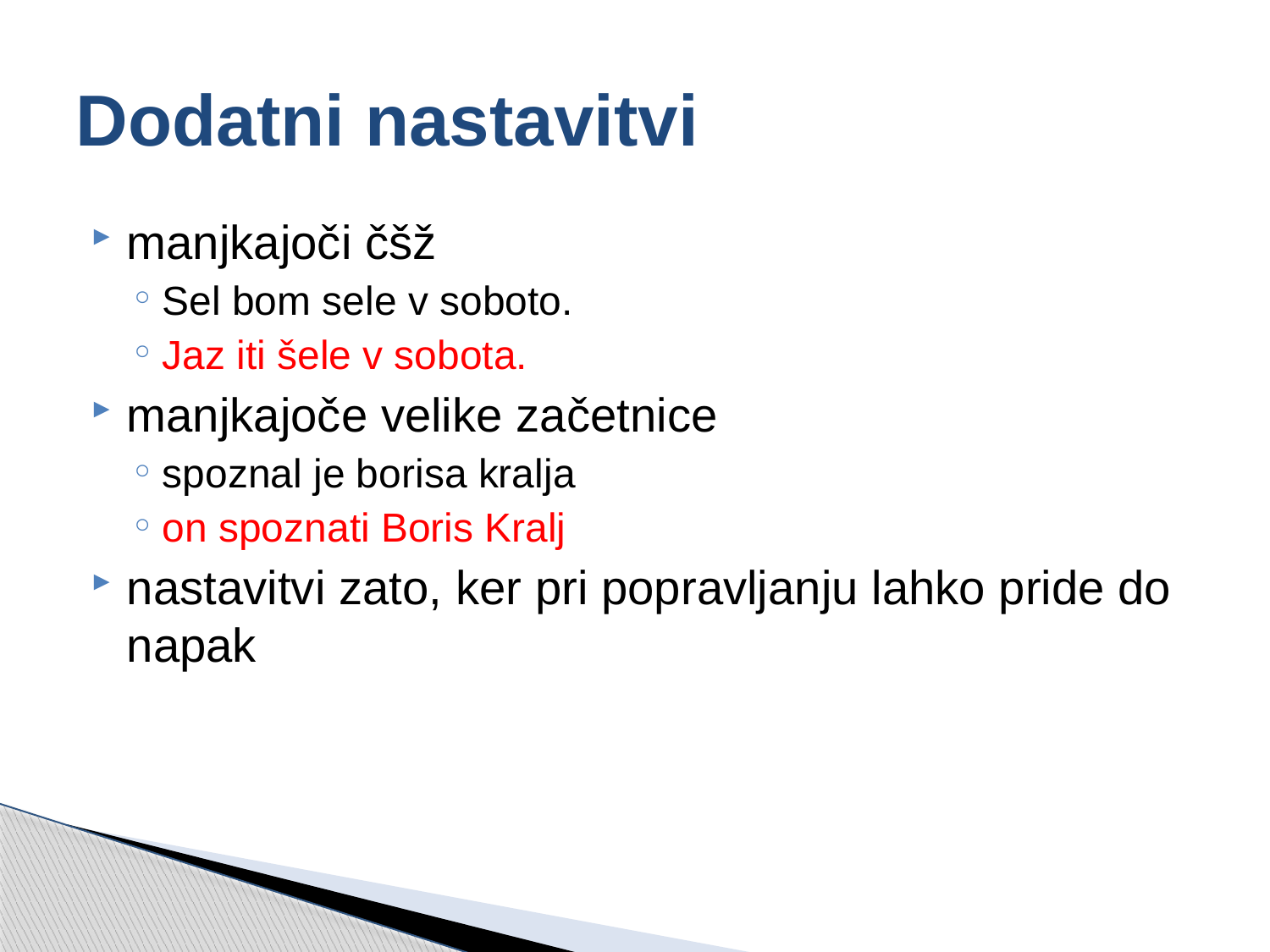

# Dodatni nastavitvi
manjkajoči čšž
Sel bom sele v soboto.
Jaz iti šele v sobota.
manjkajoče velike začetnice
spoznal je borisa kralja
on spoznati Boris Kralj
nastavitvi zato, ker pri popravljanju lahko pride do napak